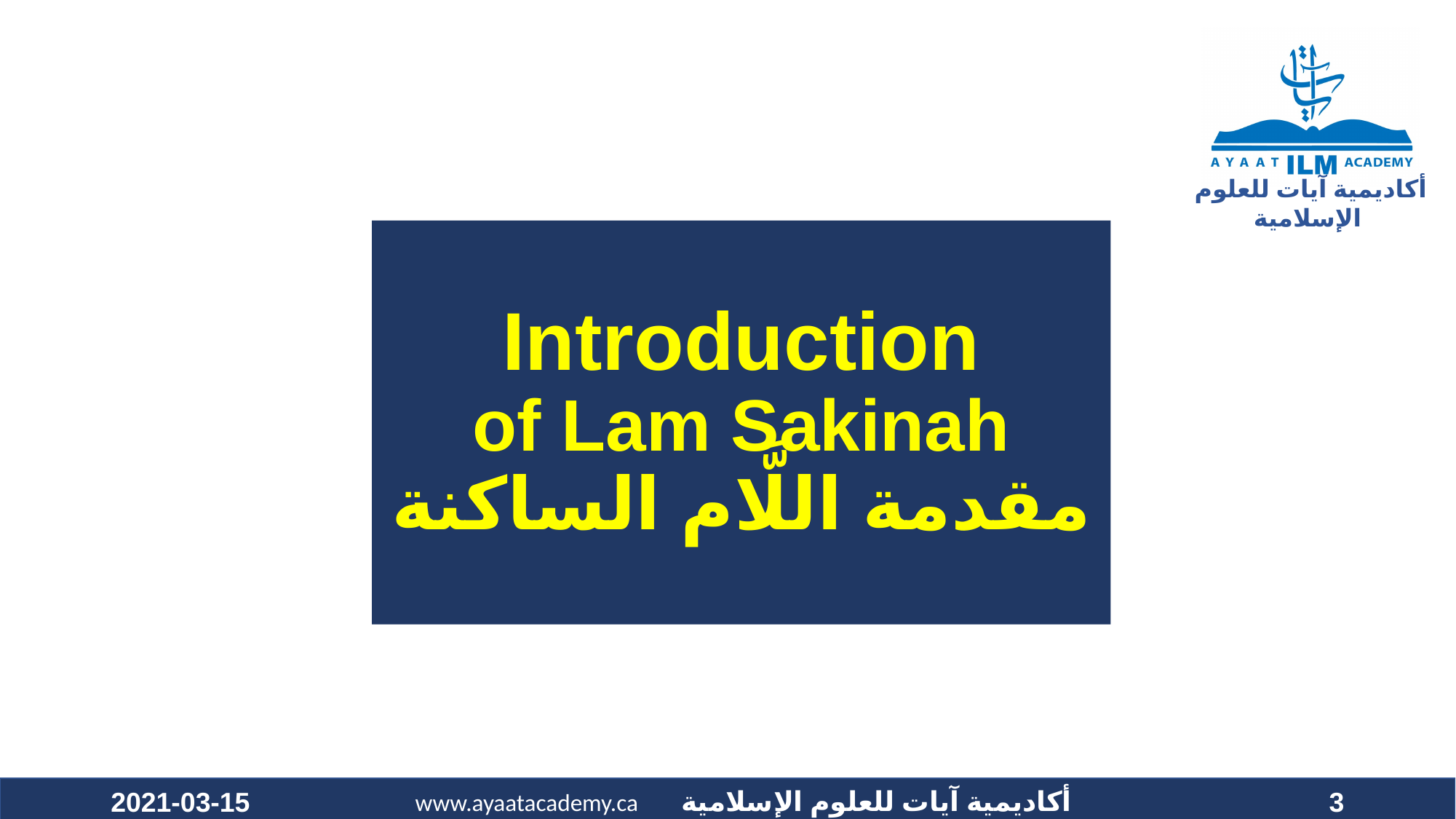

# Introduction of Lam Sakinah مقدمة اللَّام الساكنة
2021-03-15
3